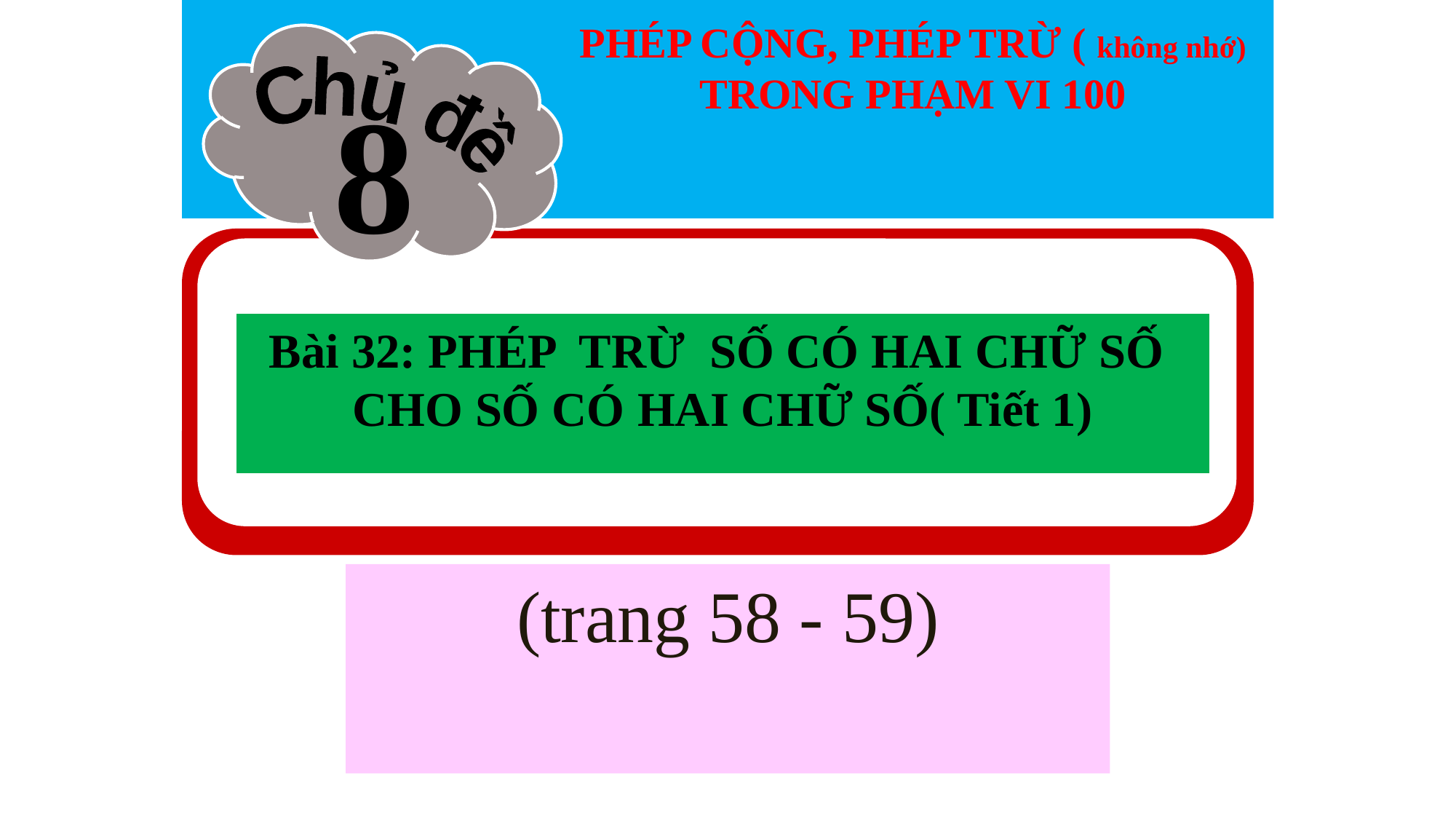

Chủ đề
PHÉP CỘNG, PHÉP TRỪ ( không nhớ)
TRONG PHẠM VI 100
8

Bài 32: PHÉP  TRỪ  SỐ CÓ HAI CHỮ SỐ
CHO SỐ CÓ HAI CHỮ SỐ( Tiết 1)
(trang 58 - 59)